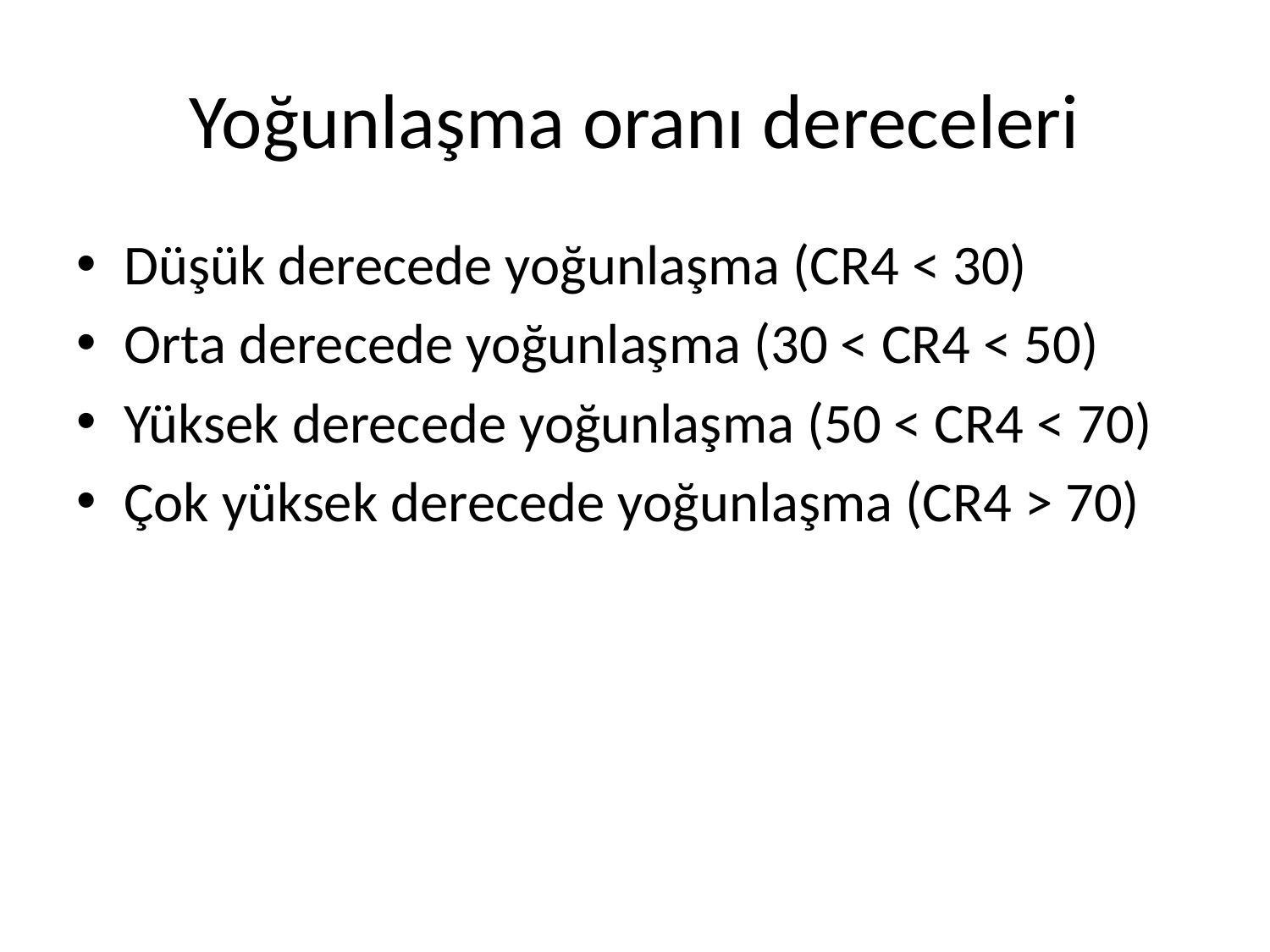

# Yoğunlaşma oranı dereceleri
Düşük derecede yoğunlaşma (CR4 < 30)
Orta derecede yoğunlaşma (30 < CR4 < 50)
Yüksek derecede yoğunlaşma (50 < CR4 < 70)
Çok yüksek derecede yoğunlaşma (CR4 > 70)